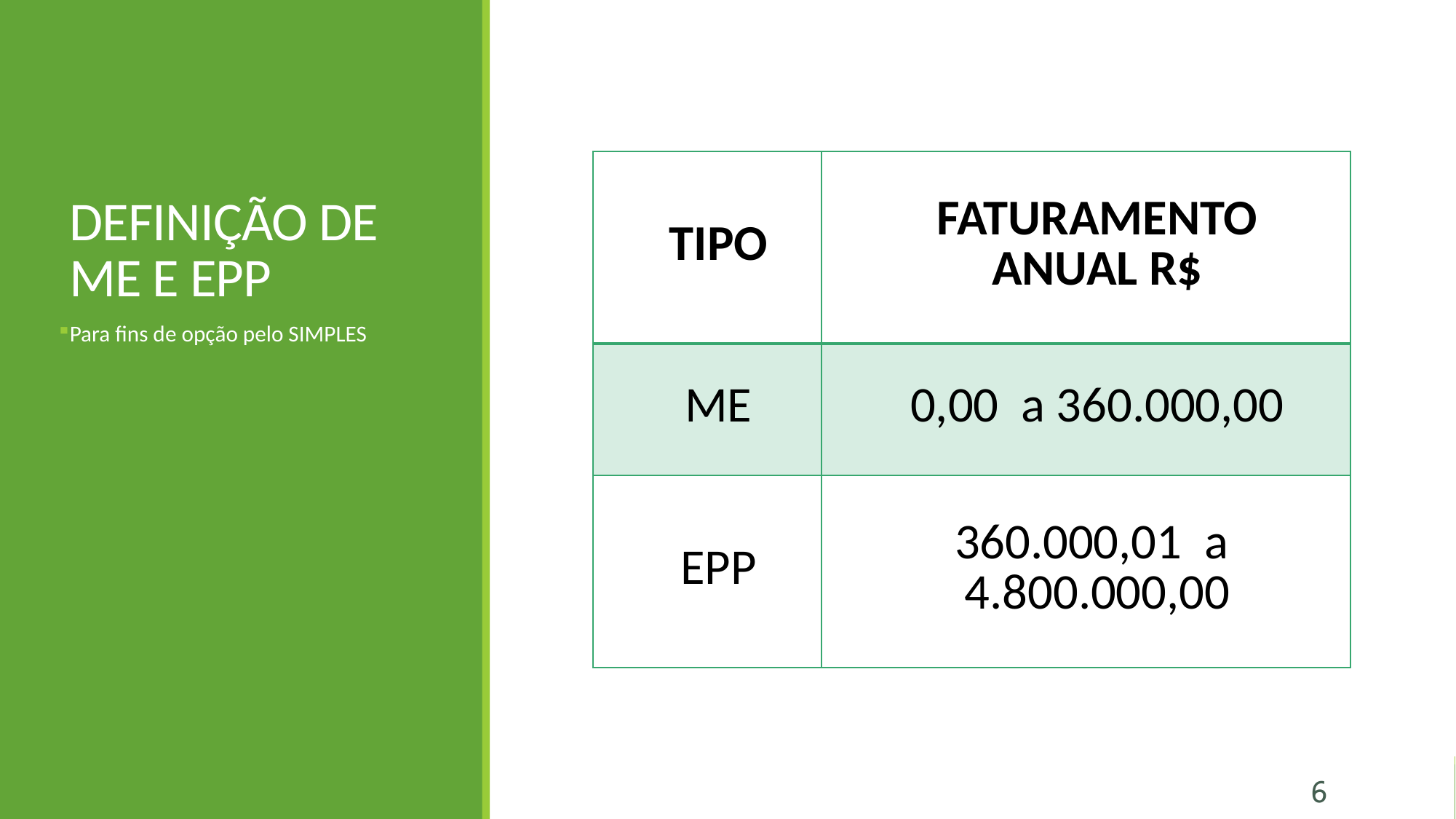

# DEFINIÇÃO DE ME E EPP
| TIPO | FATURAMENTO ANUAL R$ |
| --- | --- |
| ME | 0,00 a 360.000,00 |
| EPP | 360.000,01 a 4.800.000,00 |
Para fins de opção pelo SIMPLES
6